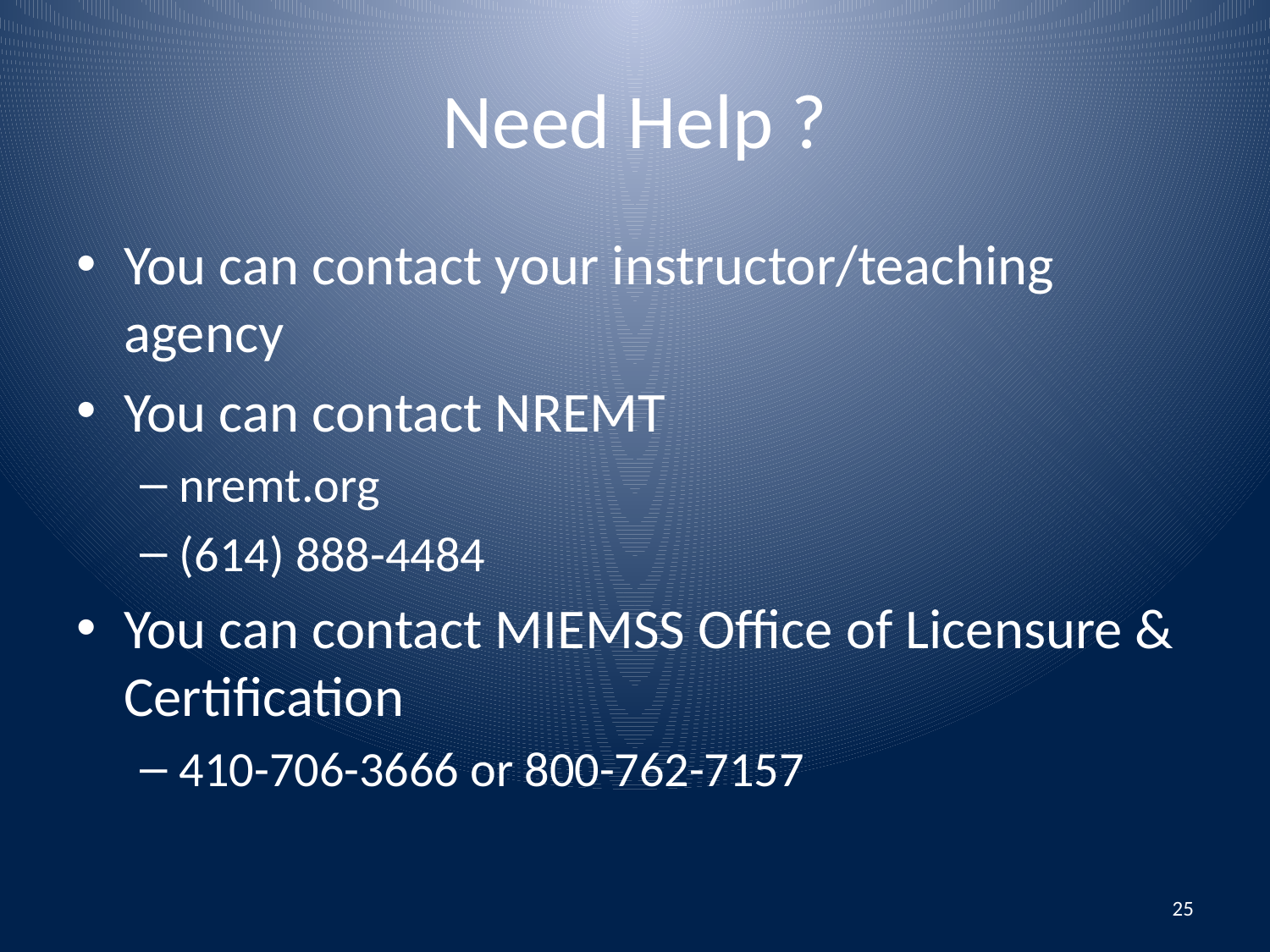

# Need Help ?
You can contact your instructor/teaching agency
You can contact NREMT
nremt.org
(614) 888-4484
You can contact MIEMSS Office of Licensure & Certification
410-706-3666 or 800-762-7157

25